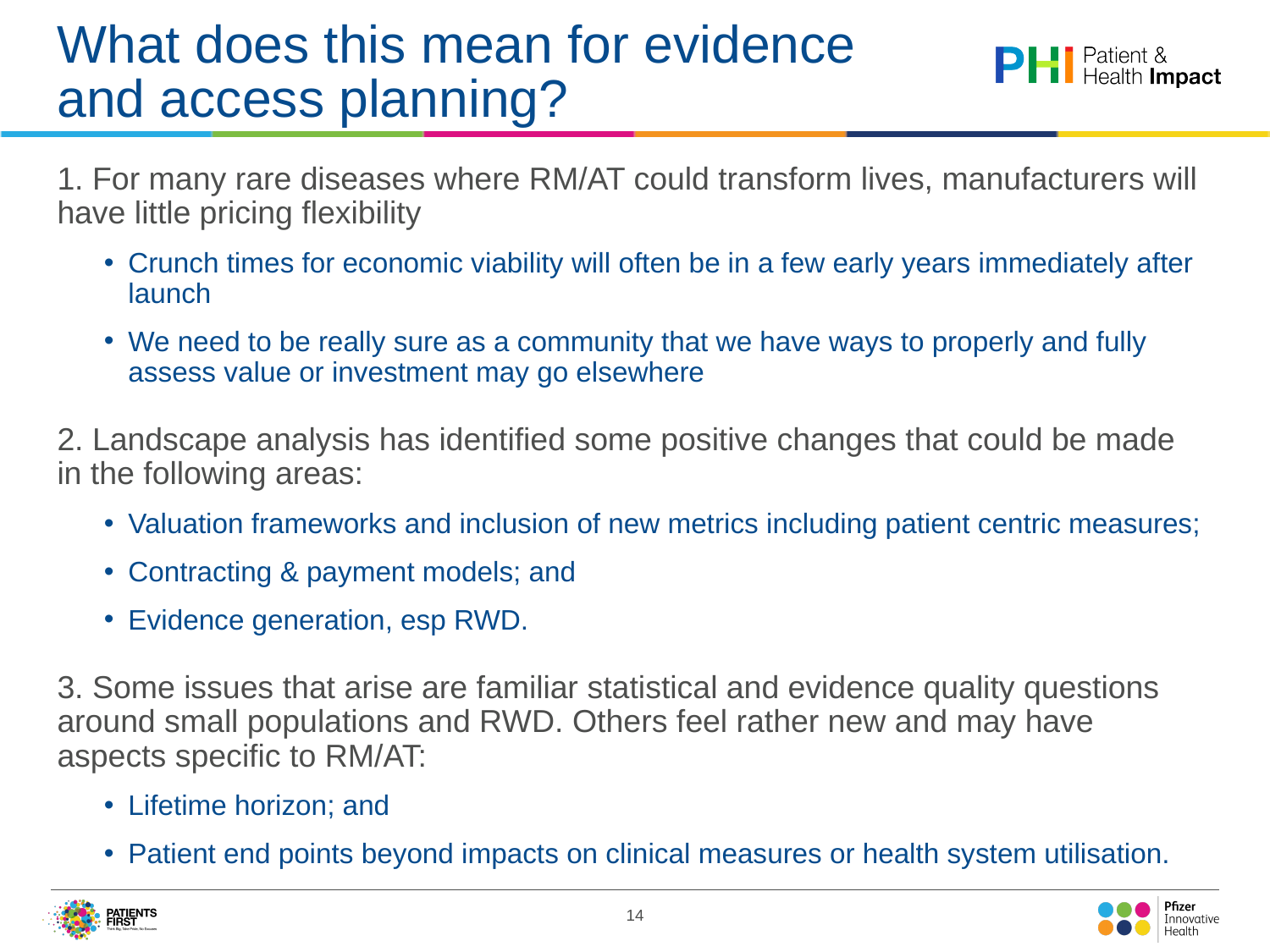

# What does this mean for evidence and access planning?
1. For many rare diseases where RM/AT could transform lives, manufacturers will have little pricing flexibility
Crunch times for economic viability will often be in a few early years immediately after launch
We need to be really sure as a community that we have ways to properly and fully assess value or investment may go elsewhere
2. Landscape analysis has identified some positive changes that could be made in the following areas:
Valuation frameworks and inclusion of new metrics including patient centric measures;
Contracting & payment models; and
Evidence generation, esp RWD.
3. Some issues that arise are familiar statistical and evidence quality questions around small populations and RWD. Others feel rather new and may have aspects specific to RM/AT:
Lifetime horizon; and
Patient end points beyond impacts on clinical measures or health system utilisation.